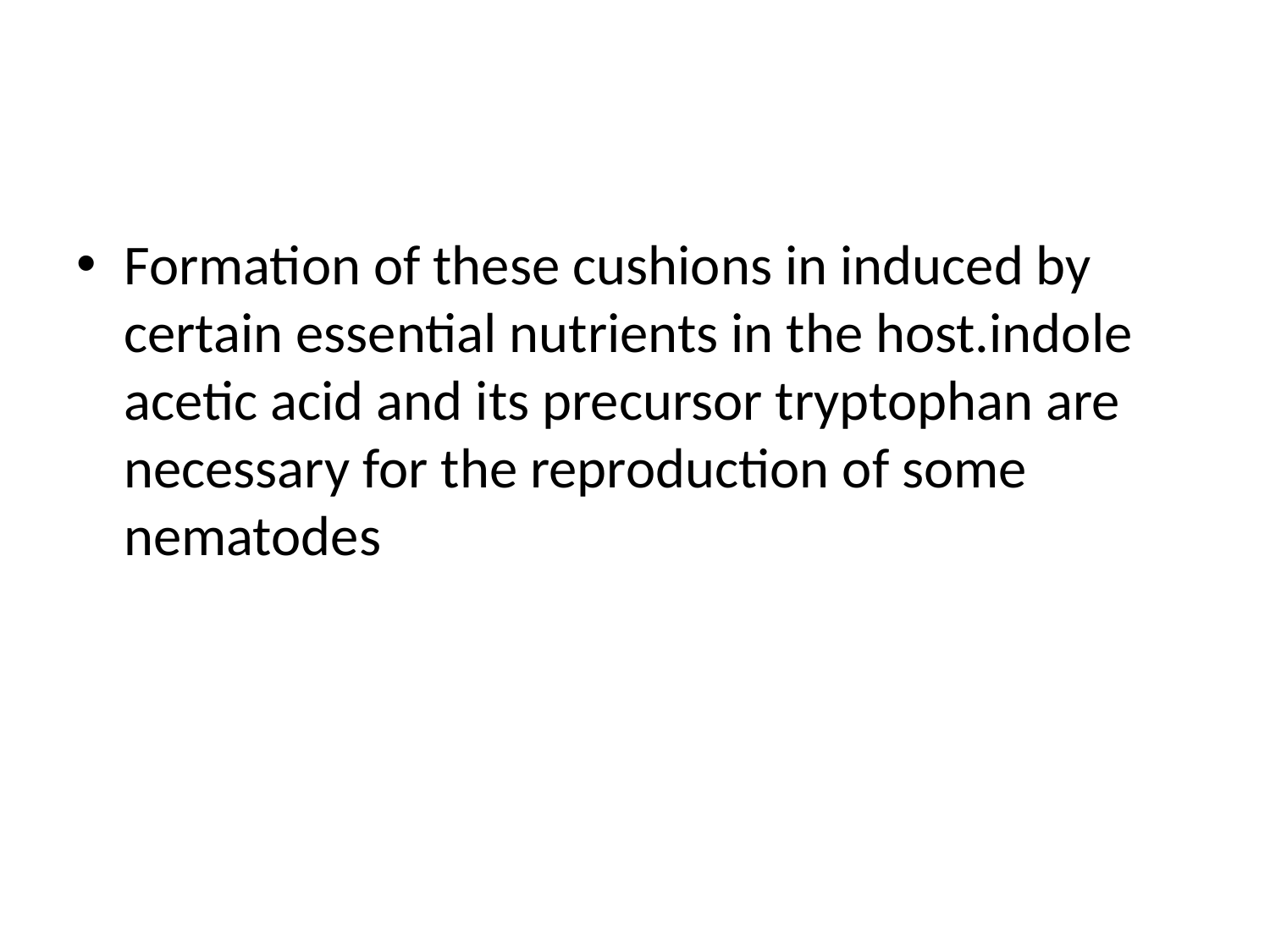

#
Formation of these cushions in induced by certain essential nutrients in the host.indole acetic acid and its precursor tryptophan are necessary for the reproduction of some nematodes